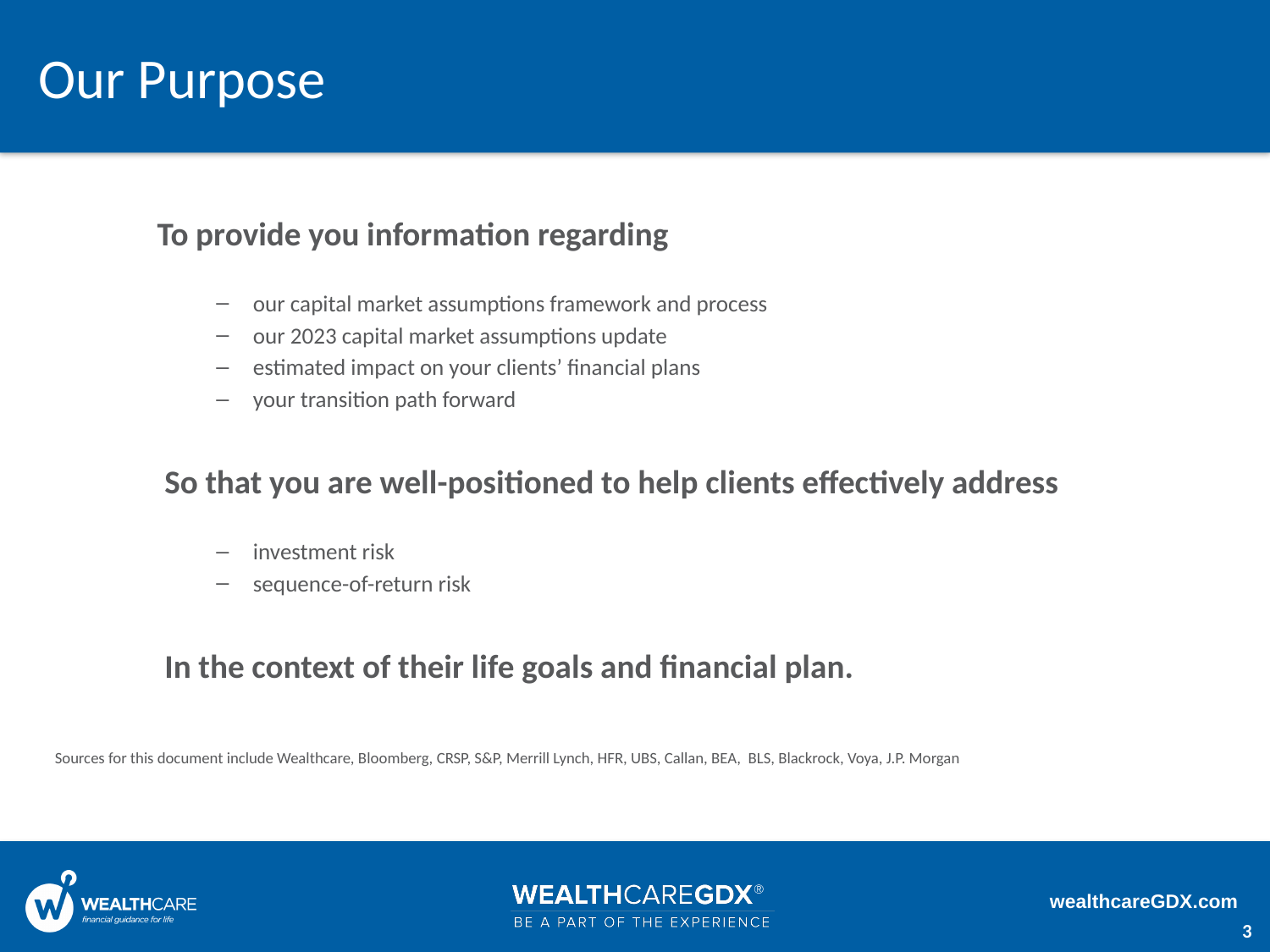

# Our Purpose
To provide you information regarding

our capital market assumptions framework and process
our 2023 capital market assumptions update
estimated impact on your clients’ financial plans
your transition path forward

So that you are well-positioned to help clients effectively address

investment risk
sequence-of-return risk

In the context of their life goals and financial plan.

Sources for this document include Wealthcare, Bloomberg, CRSP, S&P, Merrill Lynch, HFR, UBS, Callan, BEA,  BLS, Blackrock, Voya, J.P. Morgan